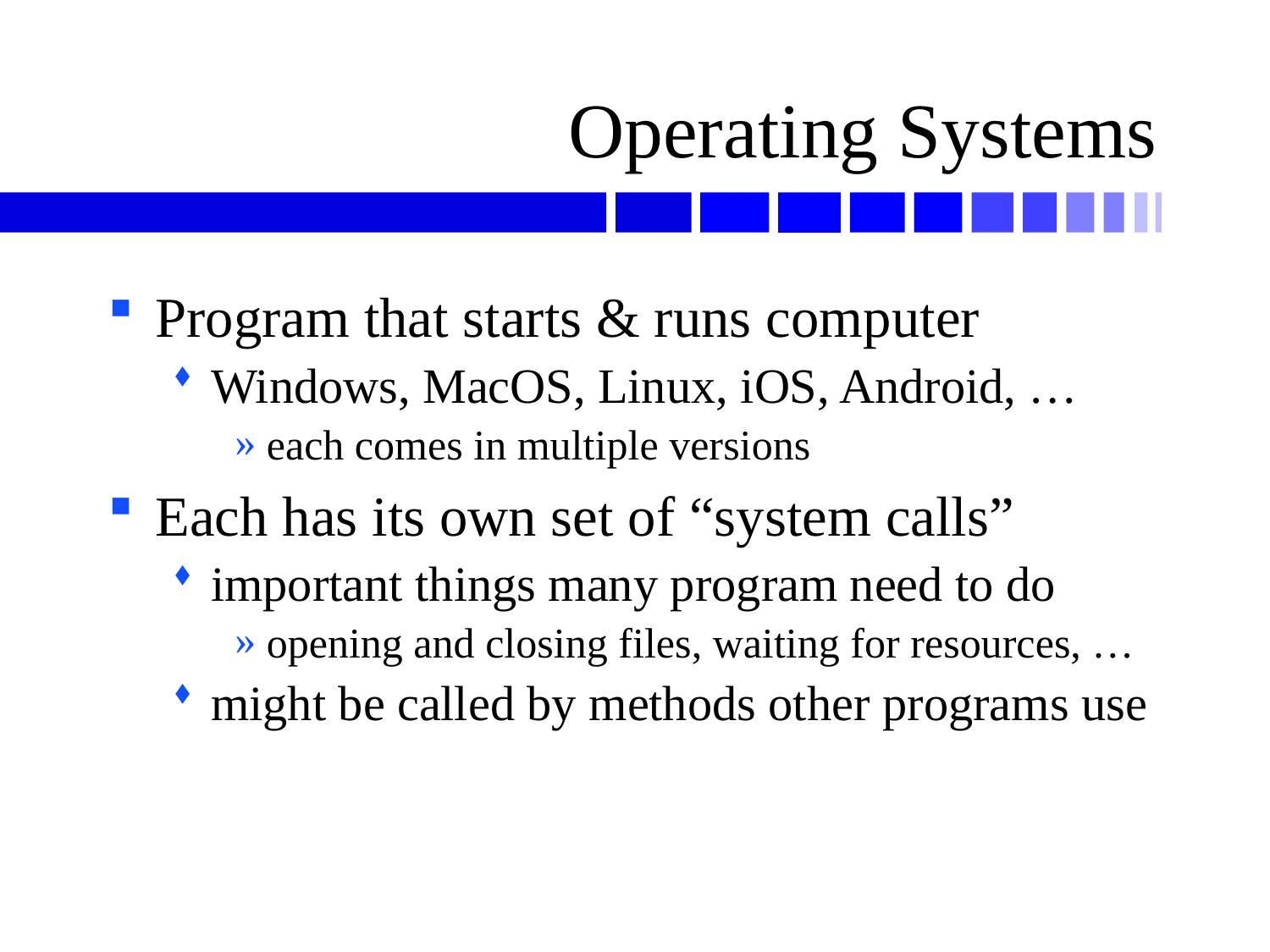

# Operating Systems
Program that starts & runs computer
Windows, MacOS, Linux, iOS, Android, …
each comes in multiple versions
Each has its own set of “system calls”
important things many program need to do
opening and closing files, waiting for resources, …
might be called by methods other programs use